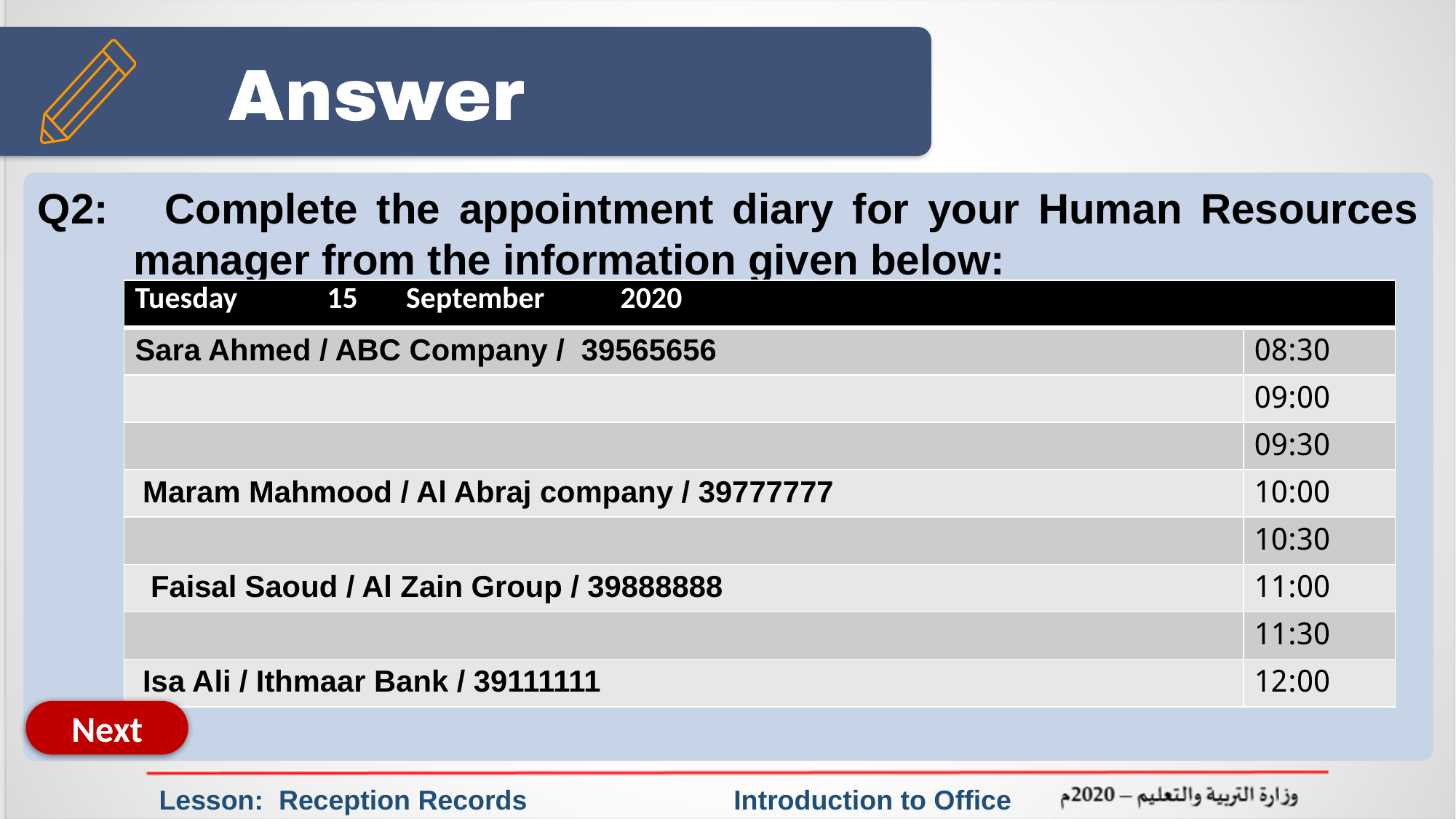

# Answer
Q2:   Complete the appointment diary for your Human Resources manager from the information given below:

| Tuesday 15 September 2020 |  |
| --- | --- |
| Sara Ahmed / ABC Company / 39565656 | 08:30 |
|  | 09:00 |
|  | 09:30 |
| Maram Mahmood / Al Abraj company / 39777777 | 10:00 |
|  | 10:30 |
| Faisal Saoud / Al Zain Group / 39888888 | 11:00 |
|  | 11:30 |
| Isa Ali / Ithmaar Bank / 39111111 | 12:00 |
Next
Lesson:  Reception Records                           Introduction to Office Management                   ادر 111